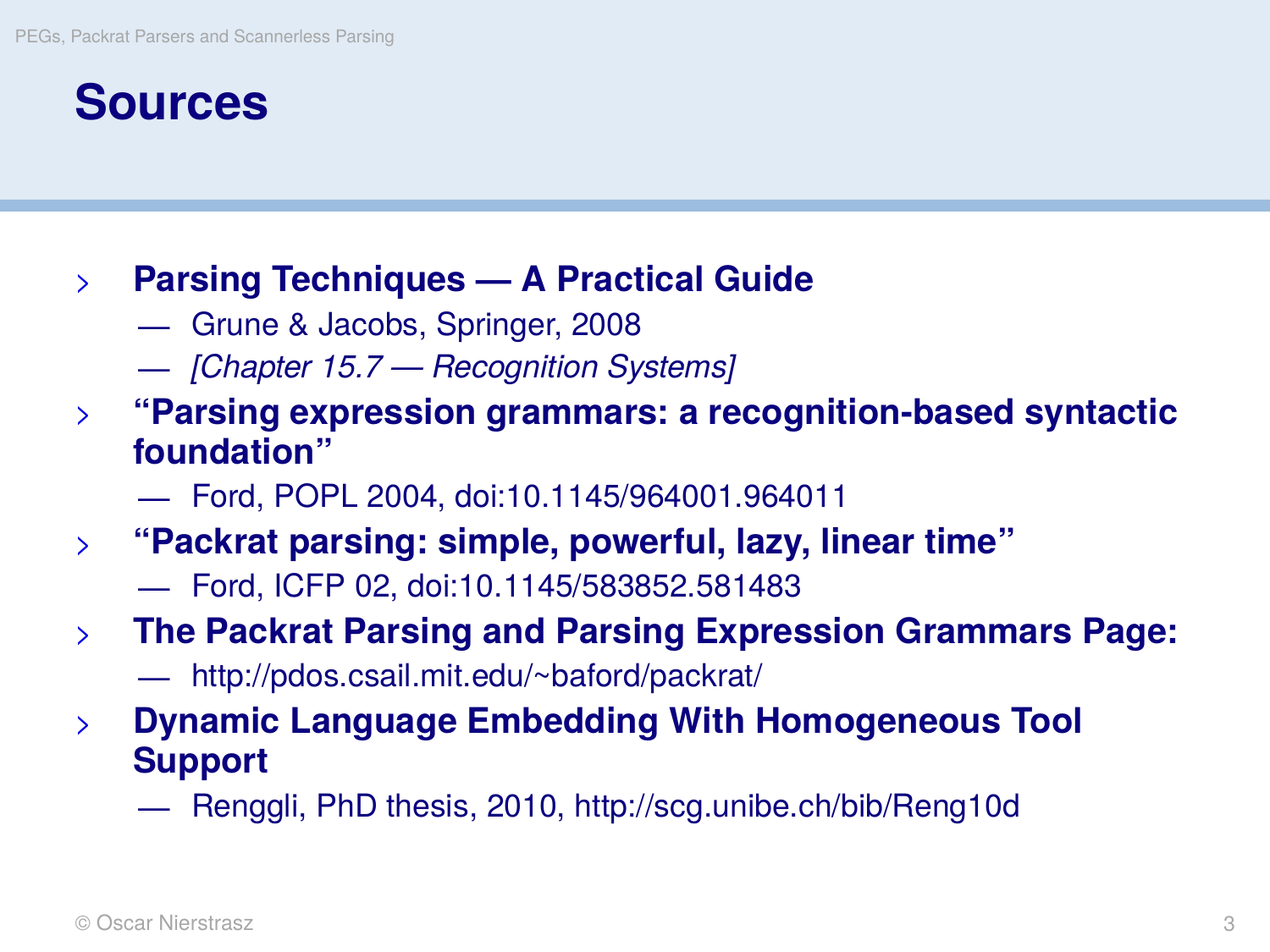

PEGs, Packrat Parsers and Scannerless Parsing
# Sources
Parsing Techniques — A Practical Guide
Grune & Jacobs, Springer, 2008
[Chapter 15.7 — Recognition Systems]
“Parsing expression grammars: a recognition-based syntactic foundation”
Ford, POPL 2004, doi:10.1145/964001.964011
“Packrat parsing: simple, powerful, lazy, linear time”
Ford, ICFP 02, doi:10.1145/583852.581483
The Packrat Parsing and Parsing Expression Grammars Page:
http://pdos.csail.mit.edu/~baford/packrat/
Dynamic Language Embedding With Homogeneous Tool Support
Renggli, PhD thesis, 2010, http://scg.unibe.ch/bib/Reng10d
© Oscar Nierstrasz
3